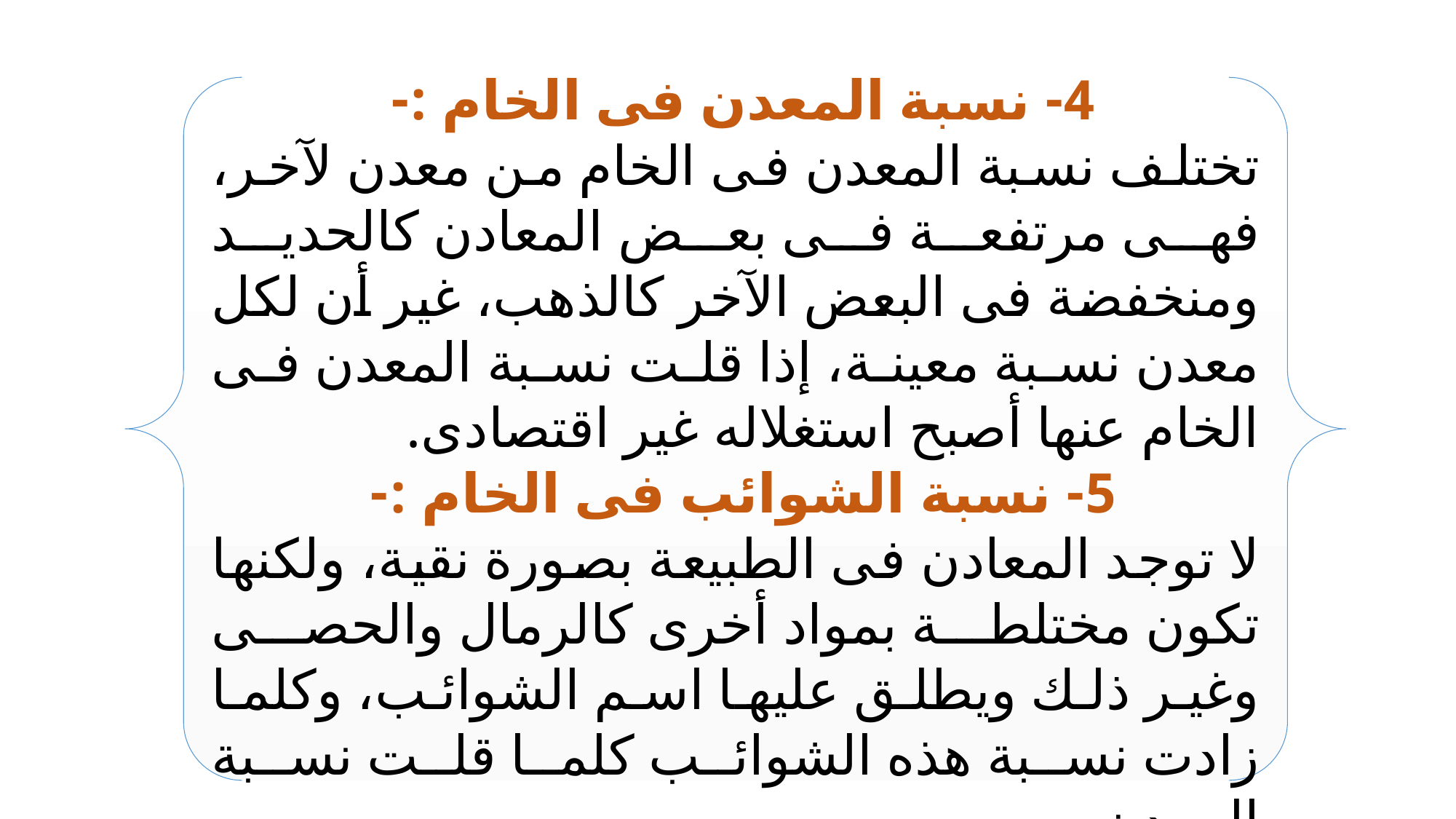

4- نسبة المعدن فى الخام :-
تختلف نسبة المعدن فى الخام من معدن لآخر، فهى مرتفعة فى بعض المعادن كالحديد ومنخفضة فى البعض الآخر كالذهب، غير أن لكل معدن نسبة معينة، إذا قلت نسبة المعدن فى الخام عنها أصبح استغلاله غير اقتصادى.
5- نسبة الشوائب فى الخام :-
لا توجد المعادن فى الطبيعة بصورة نقية، ولكنها تكون مختلطة بمواد أخرى كالرمال والحصى وغير ذلك ويطلق عليها اسم الشوائب، وكلما زادت نسبة هذه الشوائب كلما قلت نسبة المعدن.